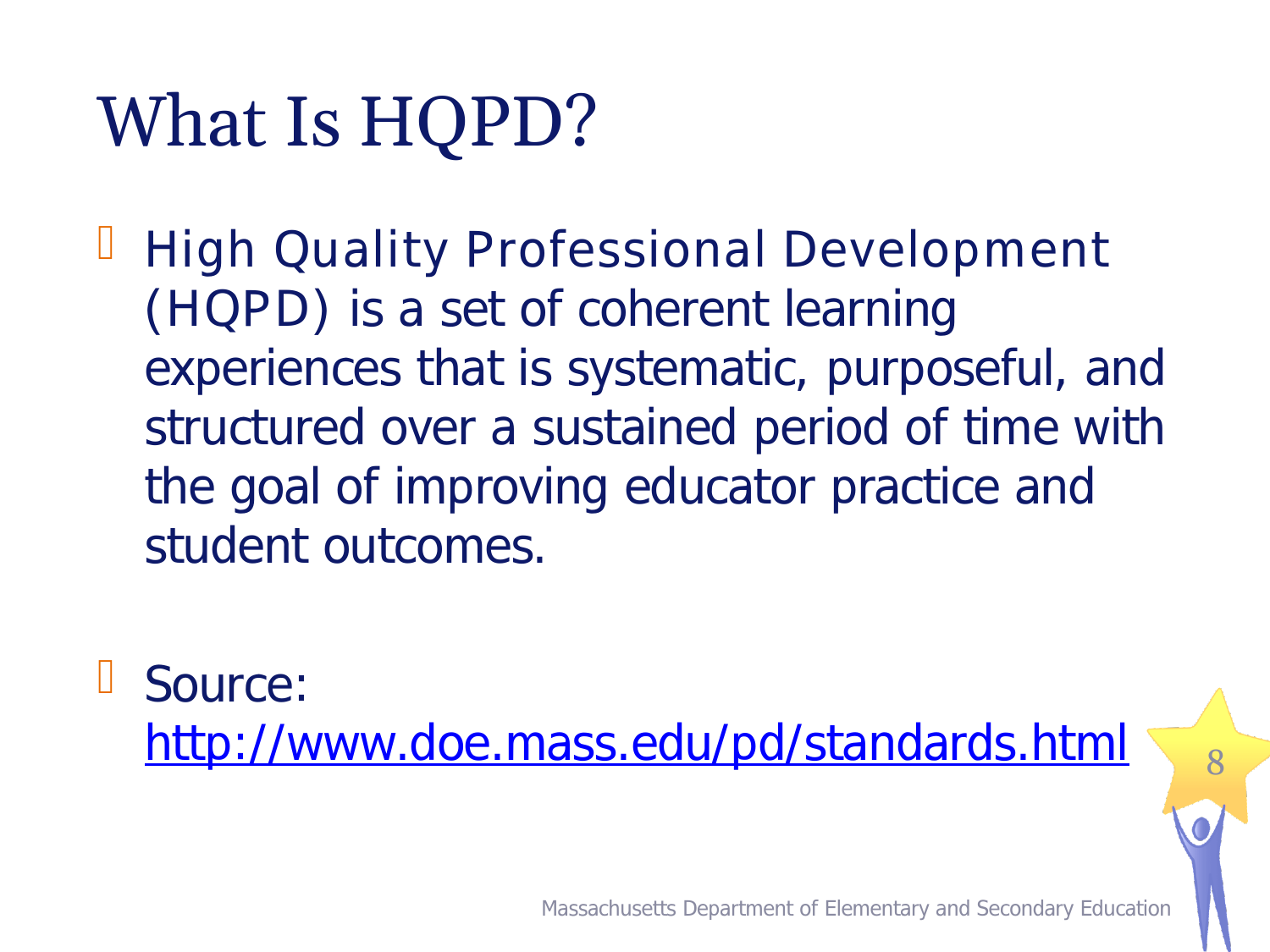

# What Is HQPD?
High Quality Professional Development (HQPD) is a set of coherent learning experiences that is systematic, purposeful, and structured over a sustained period of time with the goal of improving educator practice and student outcomes.

Source: http://www.doe.mass.edu/pd/standards.html

8
Massachusetts Department of Elementary and Secondary Education